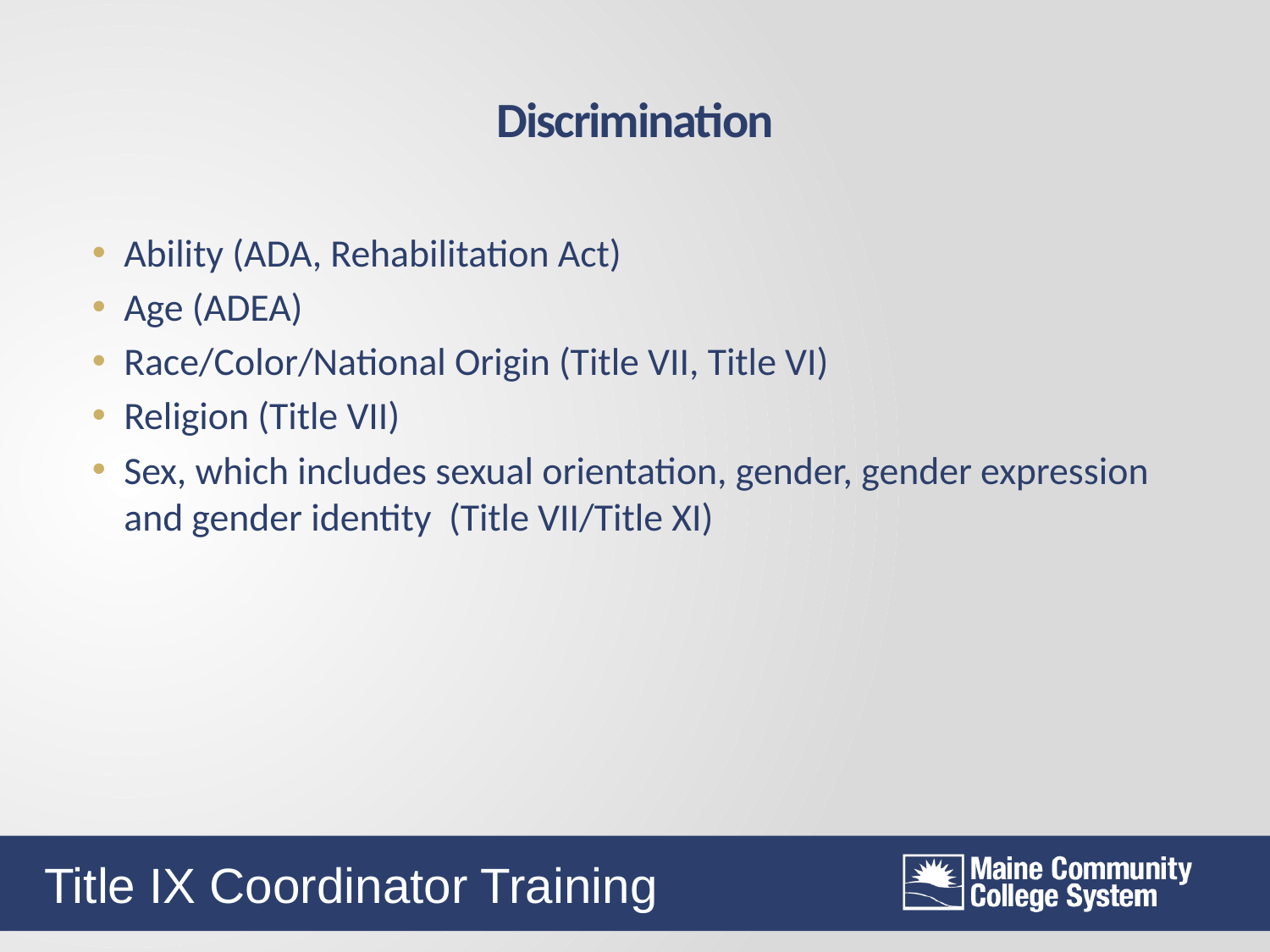

Discrimination
Ability (ADA, Rehabilitation Act)
Age (ADEA)
Race/Color/National Origin (Title VII, Title VI)
Religion (Title VII)
Sex, which includes sexual orientation, gender, gender expression and gender identity  (Title VII/Title XI)

Title IX Coordinator Training